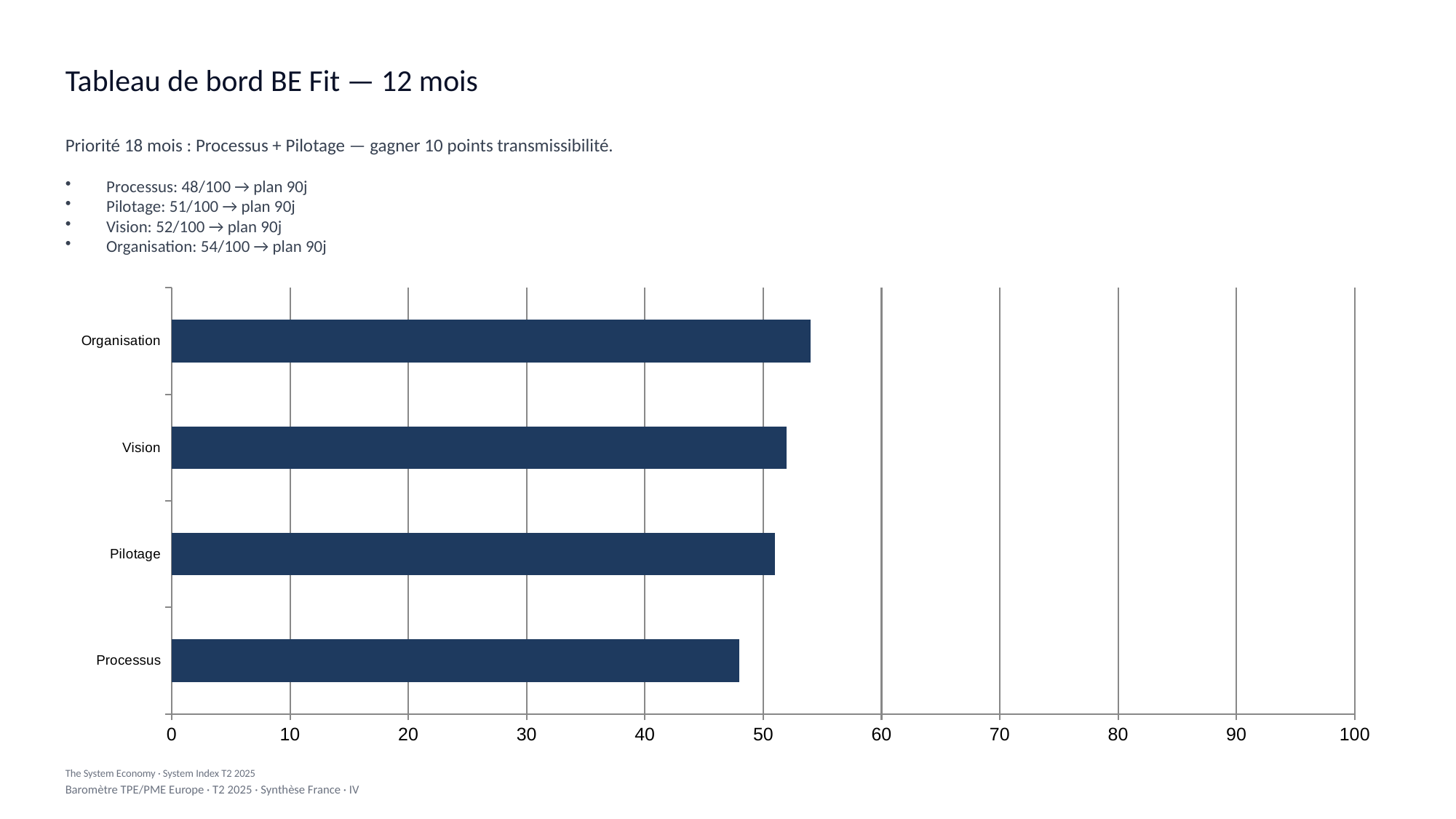

Tableau de bord BE Fit — 12 mois
Priorité 18 mois : Processus + Pilotage — gagner 10 points transmissibilité.
Processus: 48/100 → plan 90j
Pilotage: 51/100 → plan 90j
Vision: 52/100 → plan 90j
Organisation: 54/100 → plan 90j

### Chart

| Category | Value |
|---|---|
| Processus | 48.0 |
| Pilotage | 51.0 |
| Vision | 52.0 |
| Organisation | 54.0 |
The System Economy · System Index T2 2025
Baromètre TPE/PME Europe · T2 2025 · Synthèse France · IV